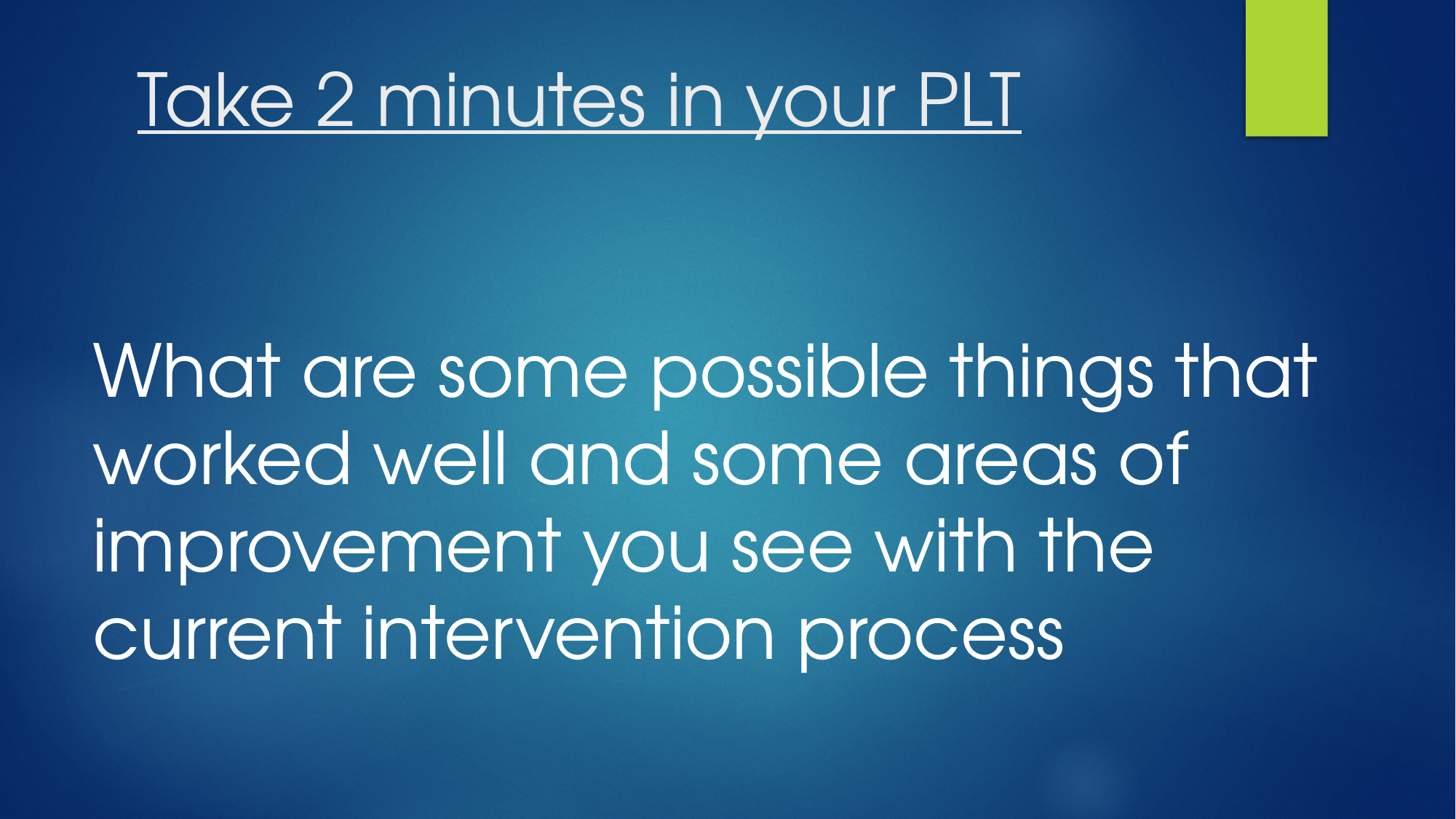

# Take 2 minutes in your PLT
What are some possible things that worked well and some areas of improvement you see with the current intervention process